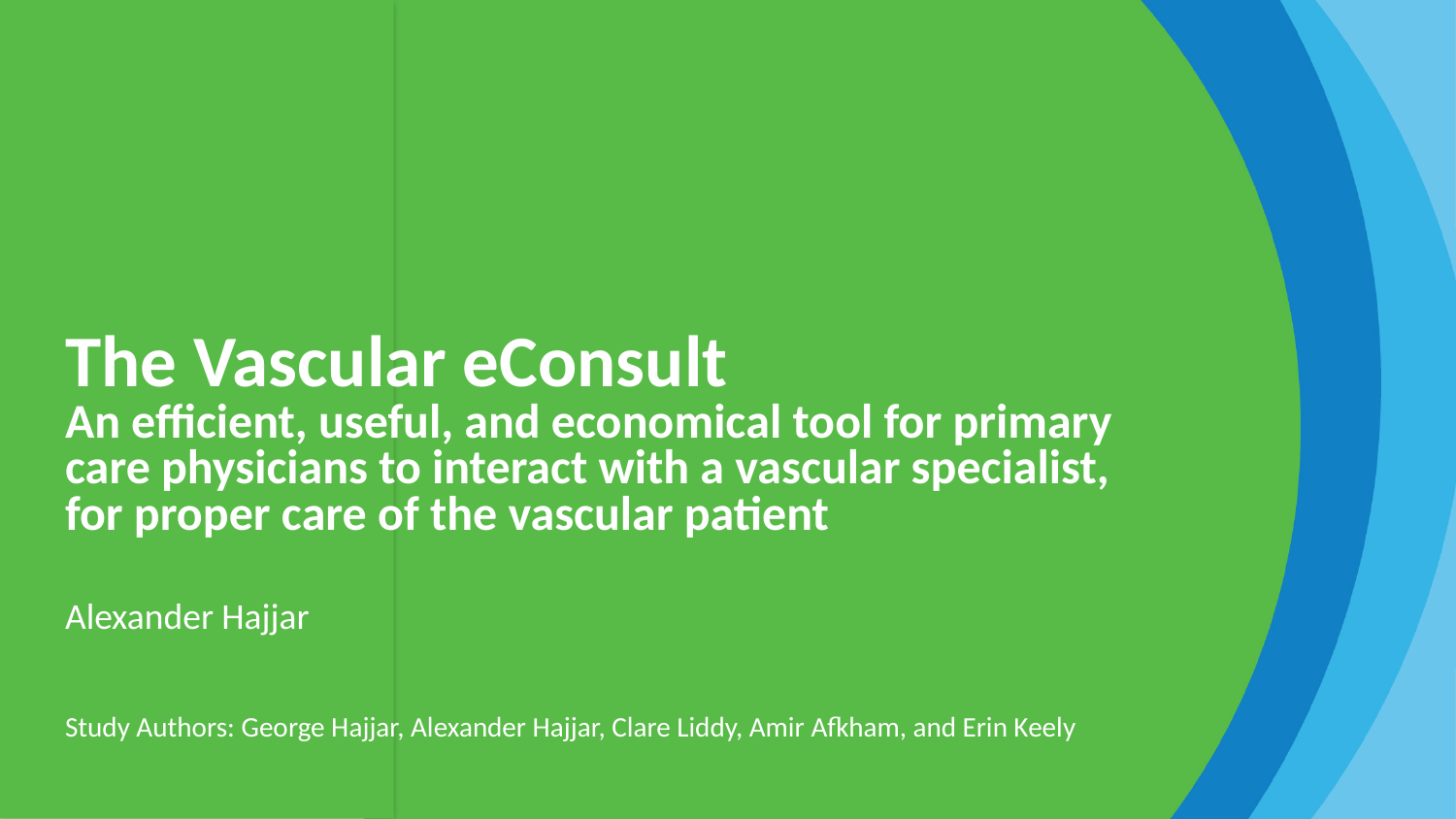

# The Vascular eConsult An efficient, useful, and economical tool for primary care physicians to interact with a vascular specialist, for proper care of the vascular patient
Alexander Hajjar

Study Authors: George Hajjar, Alexander Hajjar, Clare Liddy, Amir Afkham, and Erin Keely